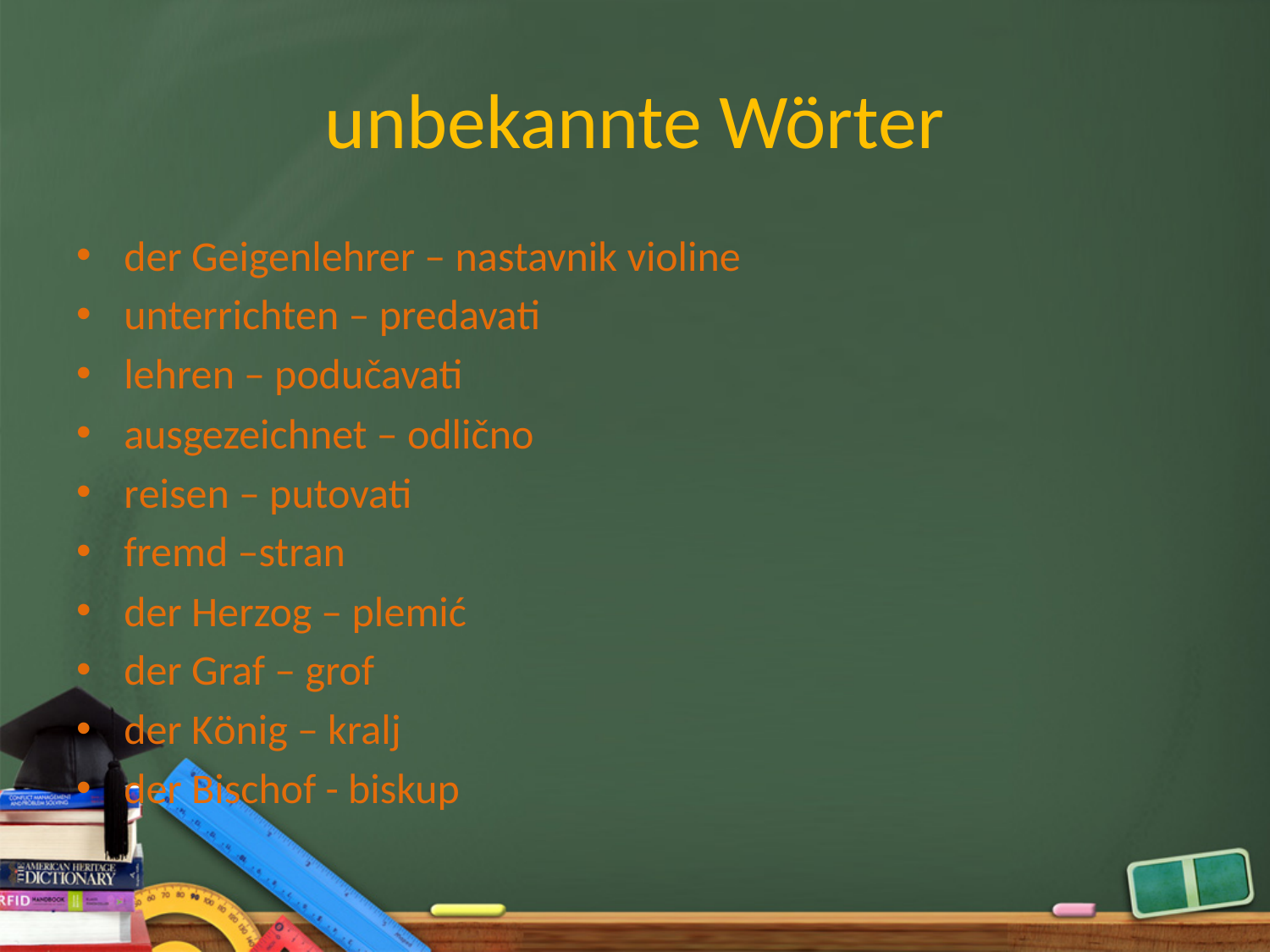

# unbekannte Wörter
der Geigenlehrer – nastavnik violine
unterrichten – predavati
lehren – podučavati
ausgezeichnet – odlično
reisen – putovati
fremd –stran
der Herzog – plemić
der Graf – grof
der König – kralj
der Bischof - biskup